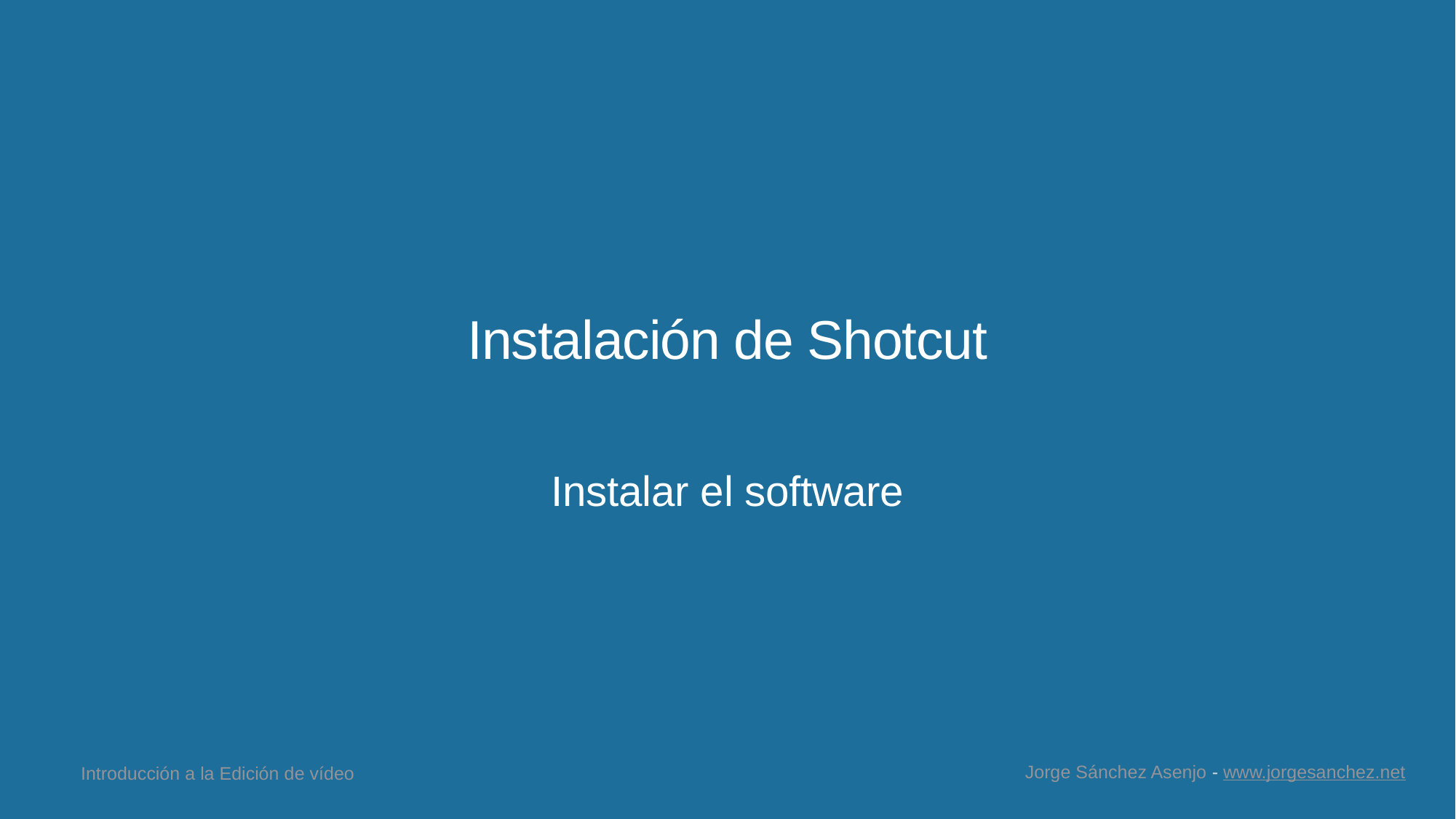

# Instalación de Shotcut
Instalar el software